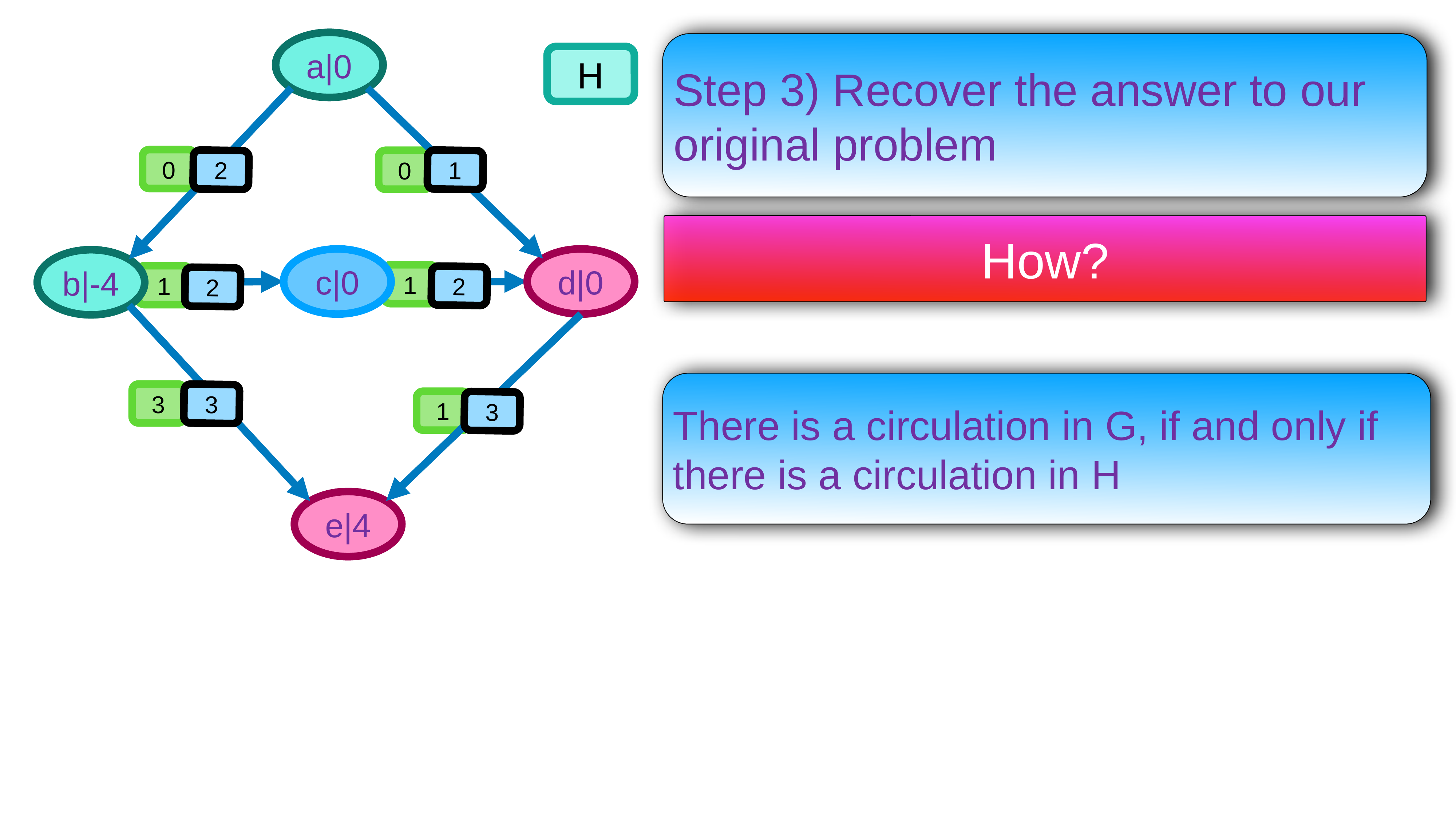

a|0
Step 3) Recover the answer to our original problem
H
0
2
0
1
How?
c|0
d|0
b|-4
1
1
2
2
There is a circulation in G, if and only if there is a circulation in H
3
3
1
3
e|4